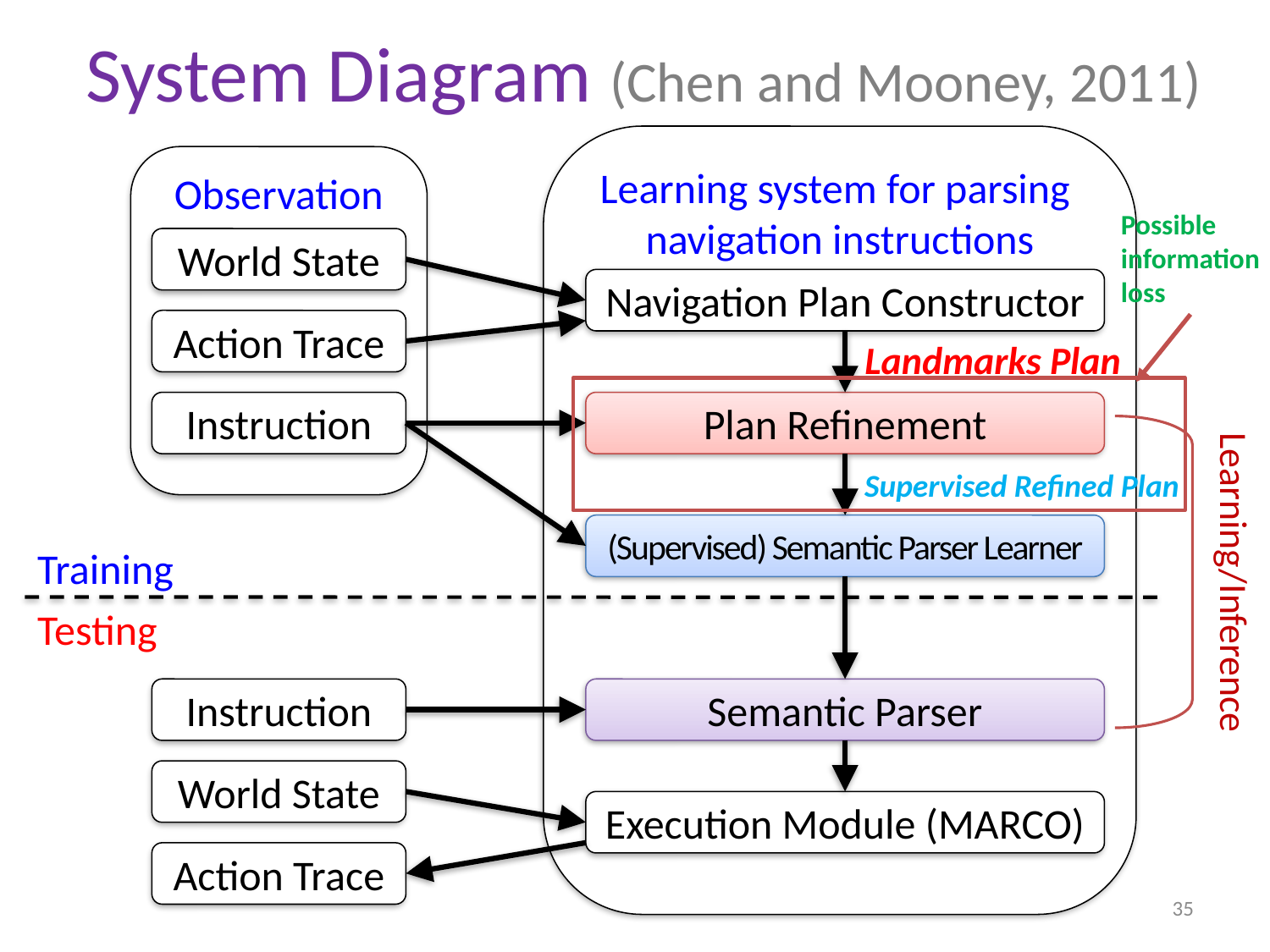

# System Diagram (Chen and Mooney, 2011)
Learning system for parsing
navigation instructions
Observation
World State
Navigation Plan Constructor
Action Trace
Instruction
Plan Refinement
(Supervised) Semantic Parser Learner
Training
Testing
Instruction
Semantic Parser
World State
Execution Module (MARCO)
Action Trace
Possible
information
loss
Landmarks Plan

Learning/Inference
Supervised Refined Plan
35